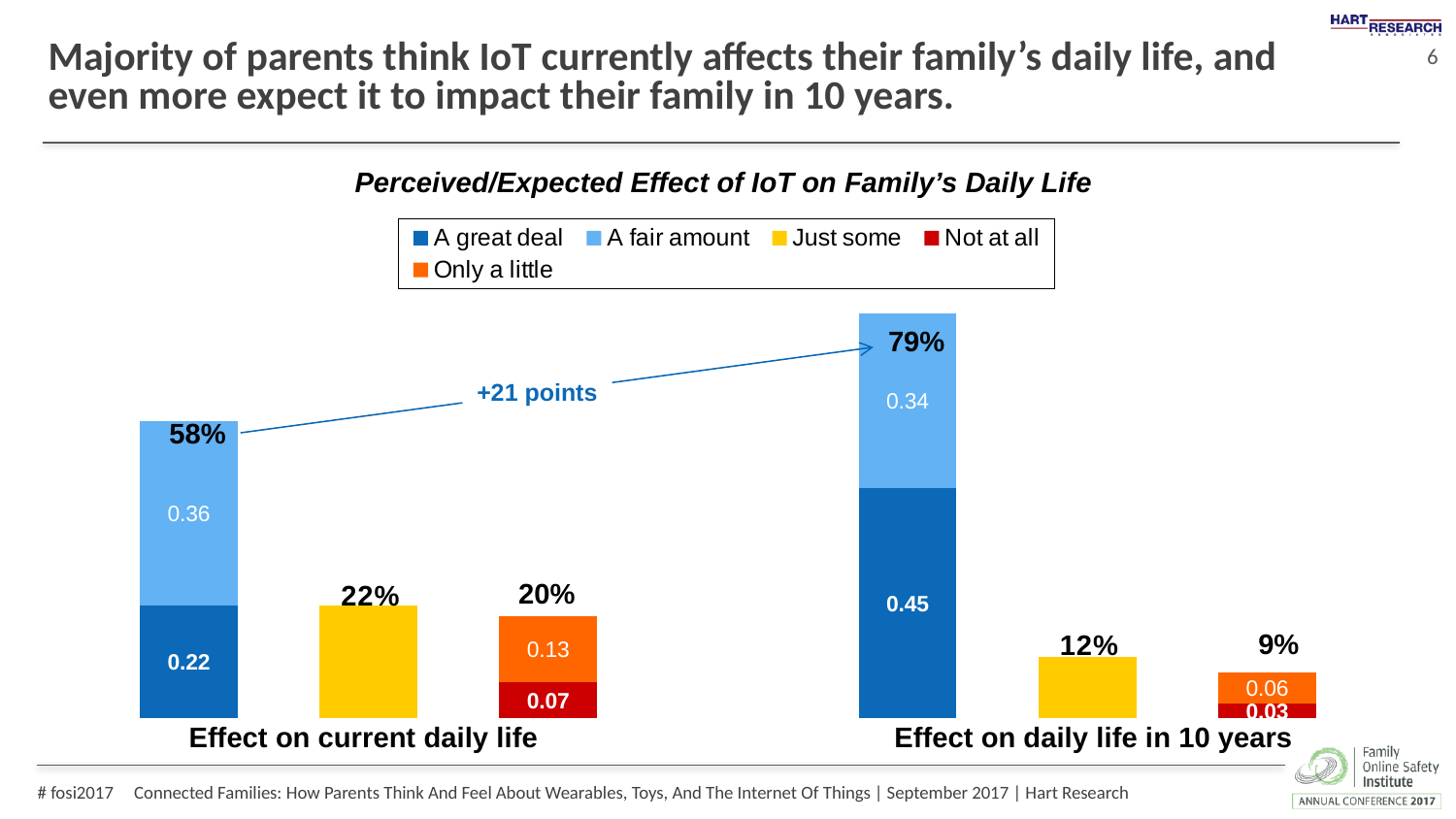

# Majority of parents think IoT currently affects their family’s daily life, and even more expect it to impact their family in 10 years.
Perceived/Expected Effect of IoT on Family’s Daily Life

### Chart

| Category | A great deal | A fair amount | Just some | Not at all | Only a little |
|---|---|---|---|---|---|
79%
+21 points
58%
20%
9%
Effect on daily life in 10 years
Effect on current daily life